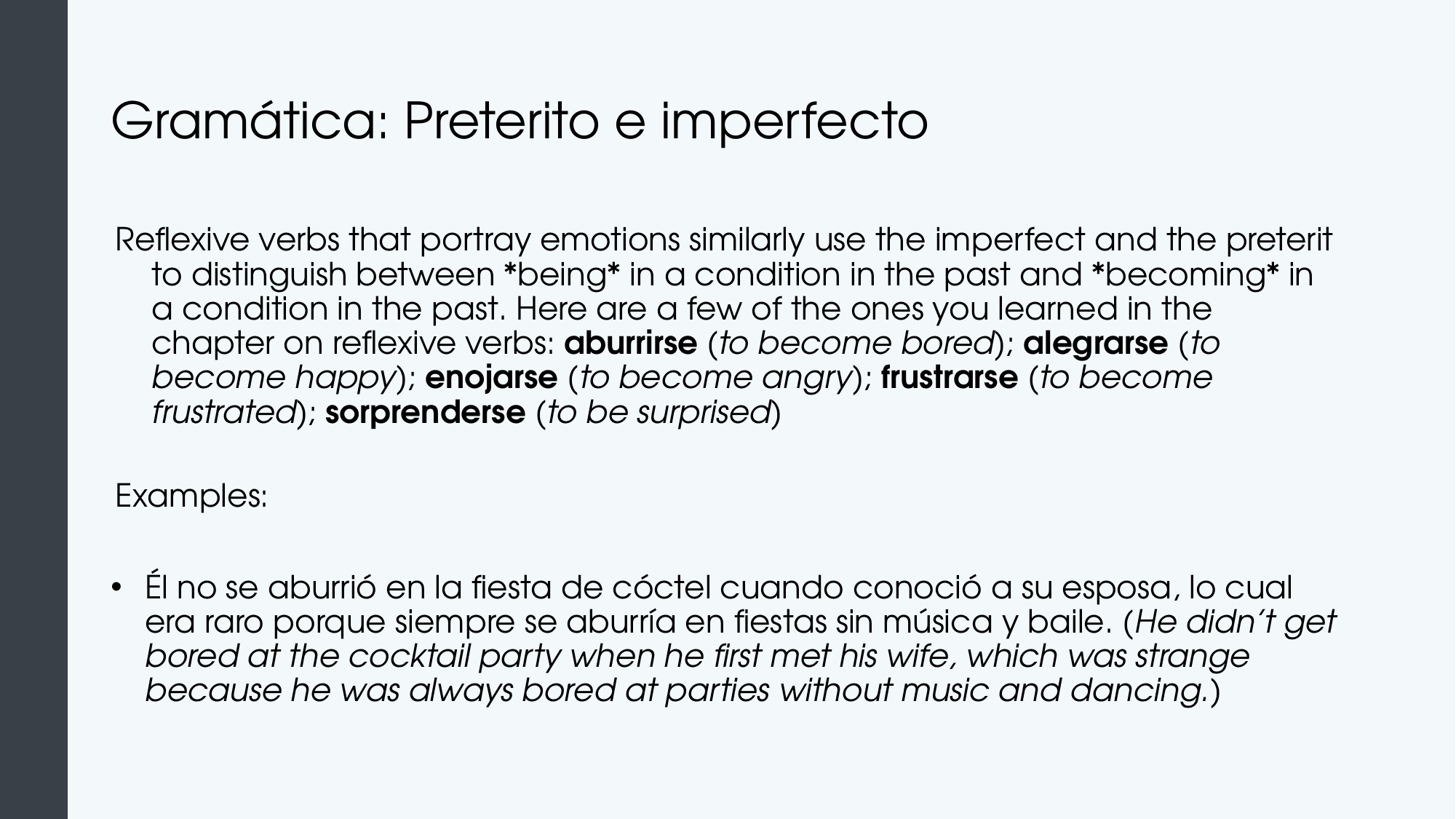

# Gramática: Preterito e imperfecto
Reflexive verbs that portray emotions similarly use the imperfect and the preterit to distinguish between *being* in a condition in the past and *becoming* in a condition in the past. Here are a few of the ones you learned in the chapter on reflexive verbs: aburrirse (to become bored); alegrarse (to become happy); enojarse (to become angry); frustrarse (to become frustrated); sorprenderse (to be surprised)
Examples:

Él no se aburrió en la fiesta de cóctel cuando conoció a su esposa, lo cual era raro porque siempre se aburría en fiestas sin música y baile. (He didn’t get bored at the cocktail party when he first met his wife, which was strange because he was always bored at parties without music and dancing.)